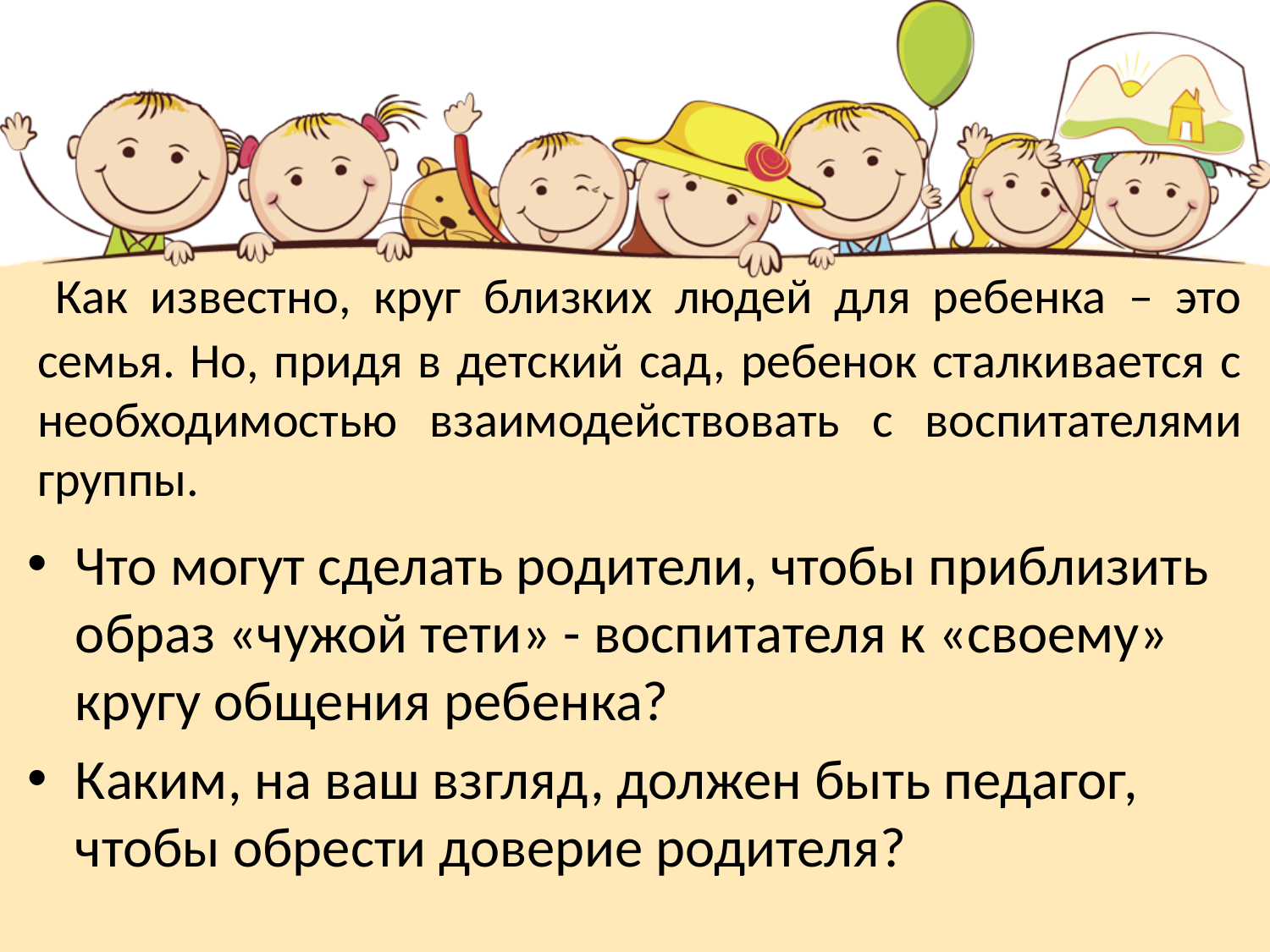

# Как известно, круг близких людей для ребенка – это семья. Но, придя в детский сад, ребенок сталкивается с необходимостью взаимодействовать с воспитателями группы.
Что могут сделать родители, чтобы приблизить образ «чужой тети» - воспитателя к «своему» кругу общения ребенка?
Каким, на ваш взгляд, должен быть педагог, чтобы обрести доверие родителя?